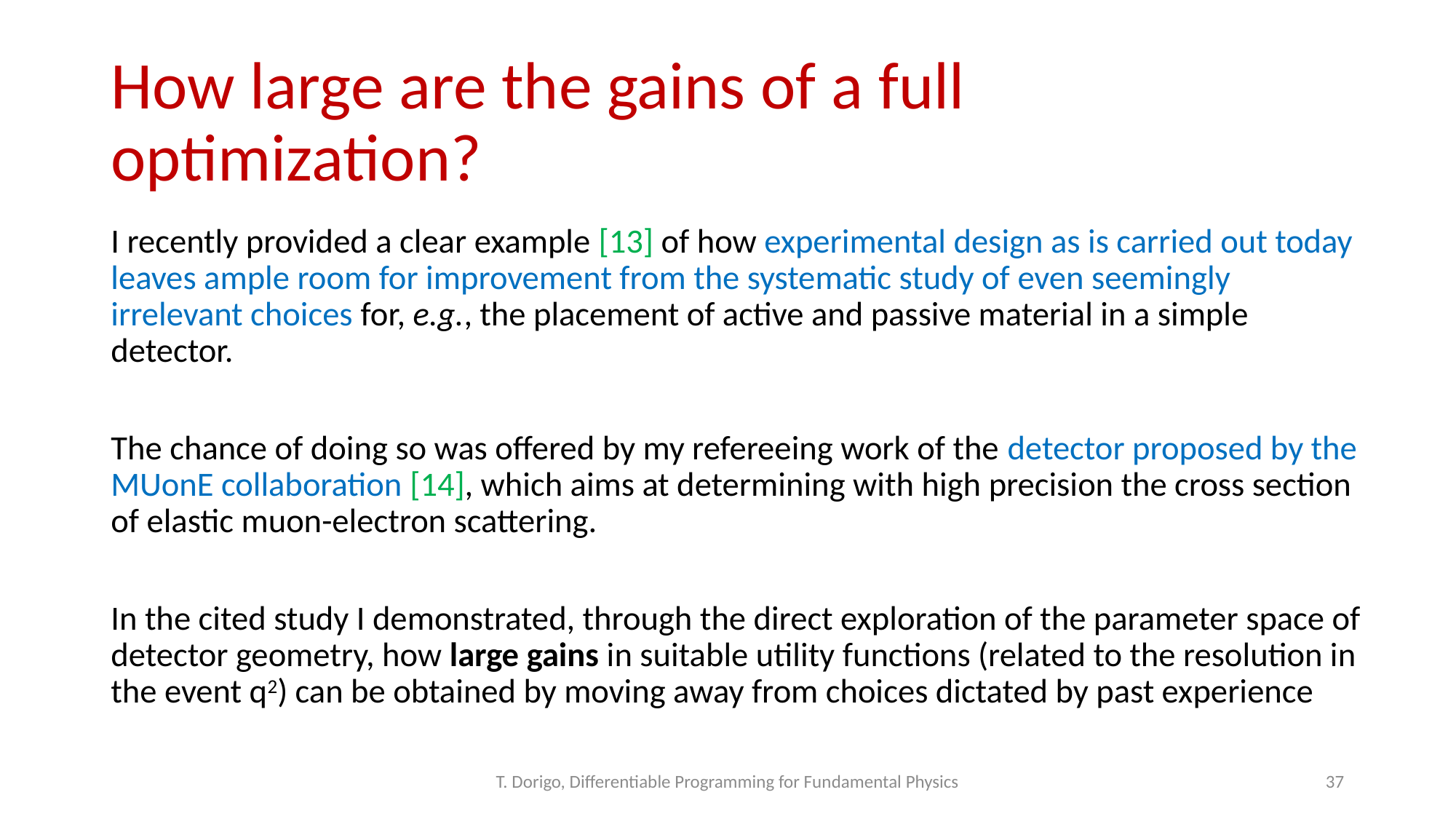

# How large are the gains of a full optimization?
I recently provided a clear example [13] of how experimental design as is carried out today leaves ample room for improvement from the systematic study of even seemingly irrelevant choices for, e.g., the placement of active and passive material in a simple detector.

The chance of doing so was offered by my refereeing work of the detector proposed by the MUonE collaboration [14], which aims at determining with high precision the cross section of elastic muon-electron scattering.

In the cited study I demonstrated, through the direct exploration of the parameter space of detector geometry, how large gains in suitable utility functions (related to the resolution in the event q2) can be obtained by moving away from choices dictated by past experience
T. Dorigo, Differentiable Programming for Fundamental Physics
37